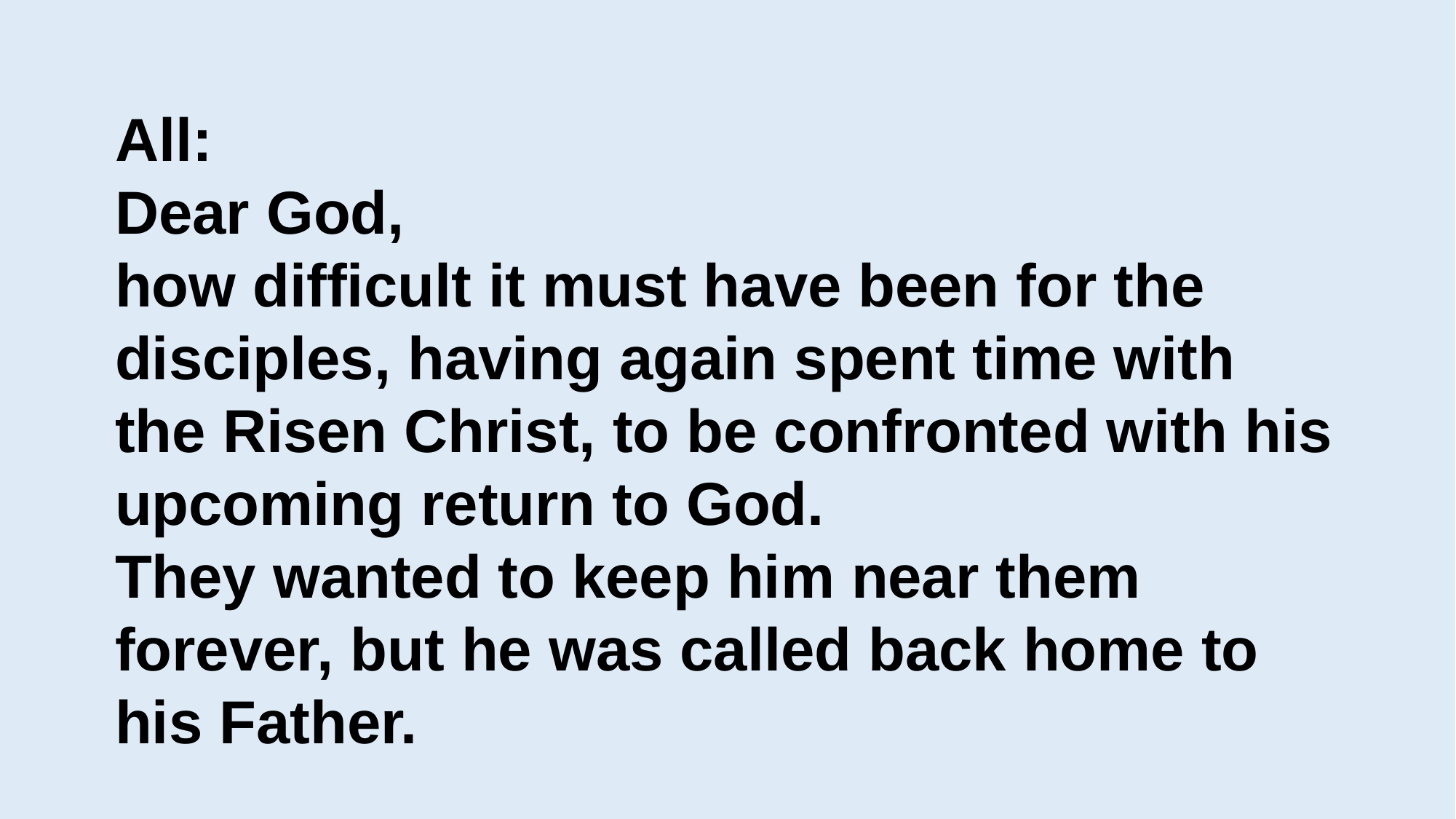

All:
Dear God,
how difficult it must have been for the disciples, having again spent time with the Risen Christ, to be confronted with his upcoming return to God.
They wanted to keep him near them forever, but he was called back home to his Father.